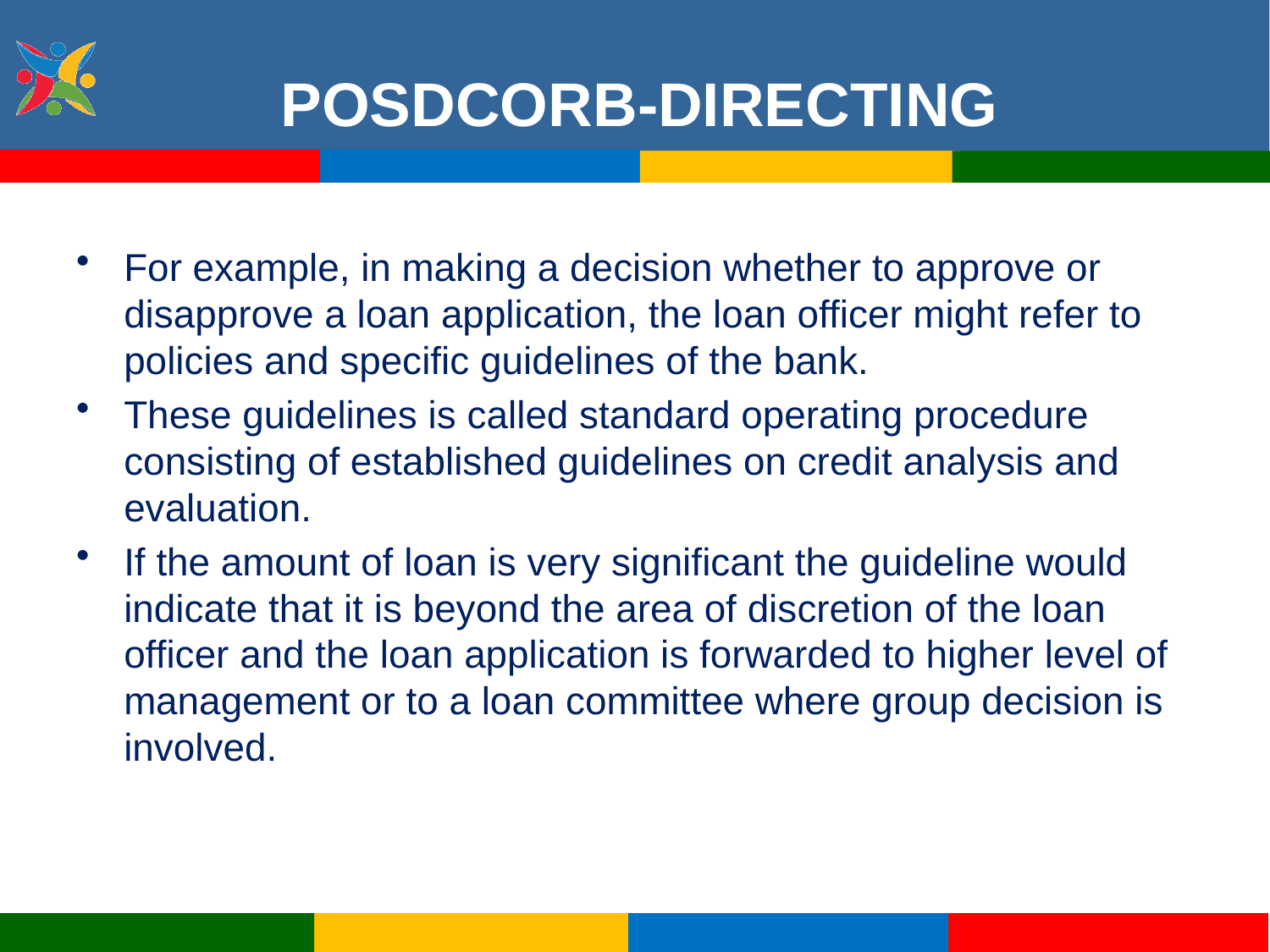

POSDCORB-DIRECTING
For example, in making a decision whether to approve or disapprove a loan application, the loan officer might refer to policies and specific guidelines of the bank.
These guidelines is called standard operating procedure consisting of established guidelines on credit analysis and evaluation.
If the amount of loan is very significant the guideline would indicate that it is beyond the area of discretion of the loan officer and the loan application is forwarded to higher level of management or to a loan committee where group decision is involved.